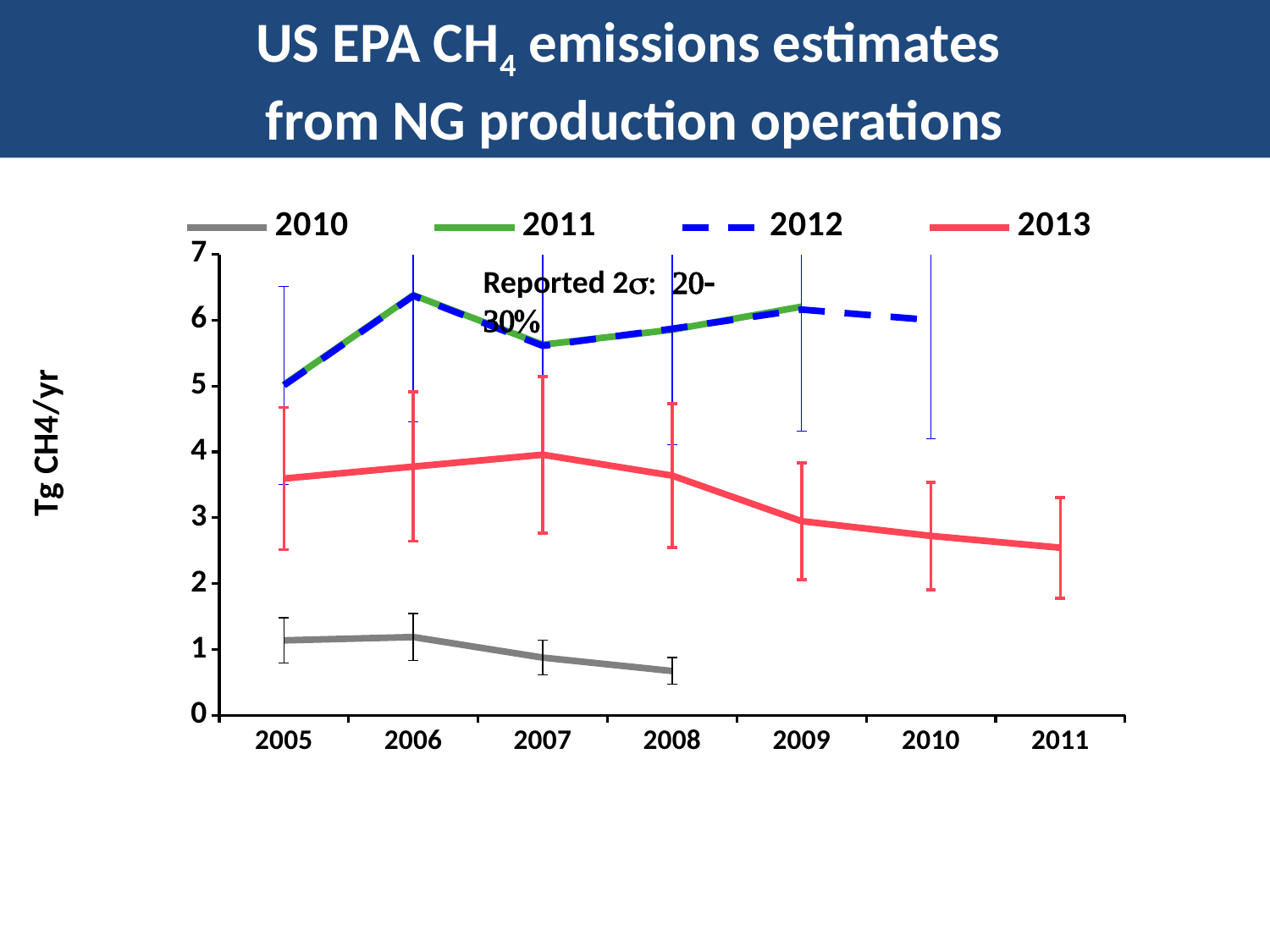

# US EPA CH4 emissions estimates from NG production operations

### Chart

| Category | 2010 | 2011 |  | 2013 |
|---|---|---|---|---|
| 2005 | 1.139 | 5.020999999999999 | 5.011 | 3.5949999999999998 |
| 2006 | 1.189 | 6.38 | 6.37 | 3.7765 |
| 2007 | 0.8770000000000002 | 5.6279999999999815 | 5.610999999999999 | 3.9579999999999997 |
| 2008 | 0.6740000000000003 | 5.853999999999996 | 5.868999999999999 | 3.64 |
| 2009 | None | 6.205 | 6.160999999999999 | 2.948 |
| 2010 | None | None | 6.002 | 2.724 |
| 2011 | None | None | None | 2.545 |
Reported 2σ: 20−30%